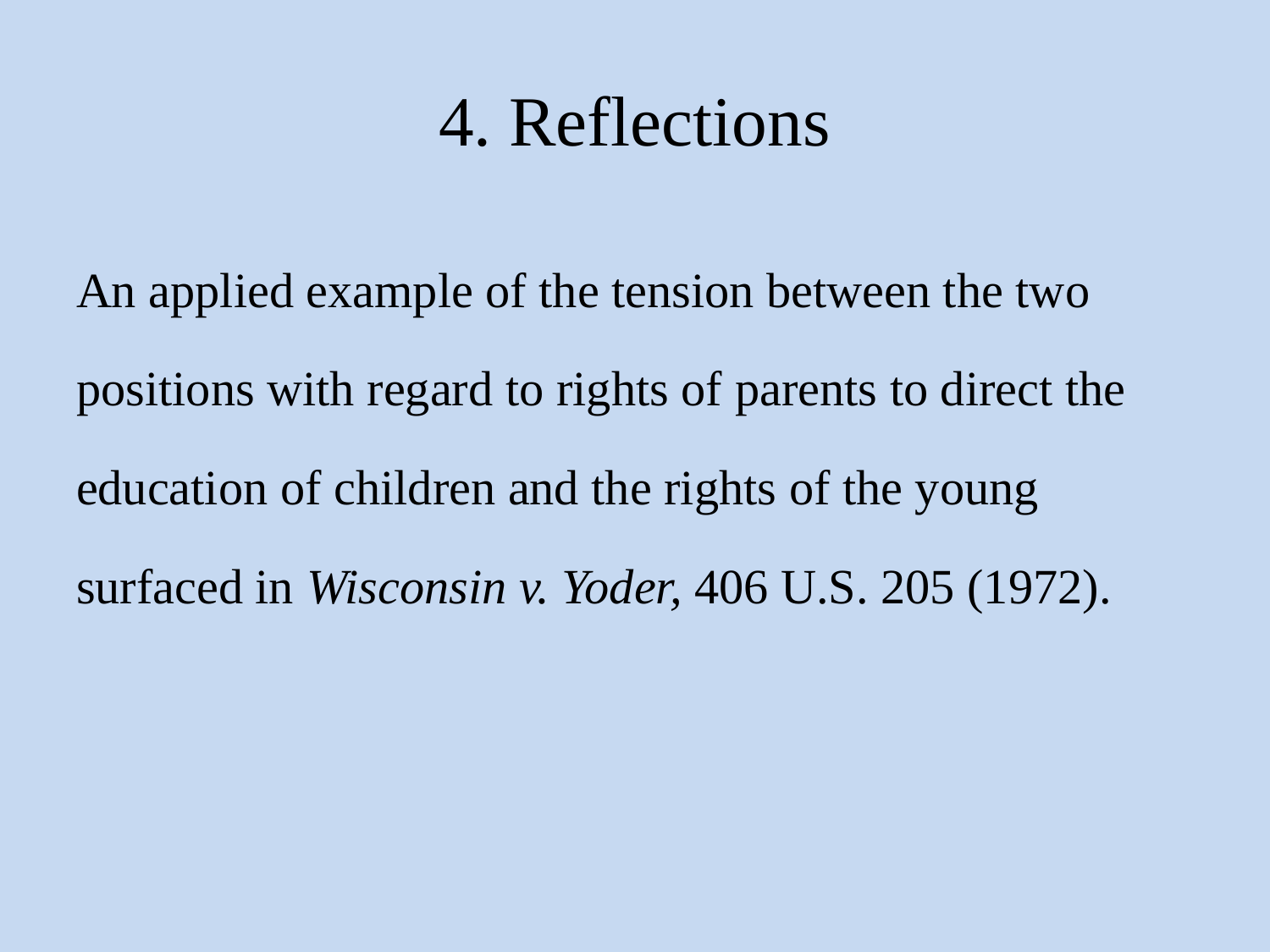

# 4. Reflections
An applied example of the tension between the two
positions with regard to rights of parents to direct the
education of children and the rights of the young
surfaced in Wisconsin v. Yoder, 406 U.S. 205 (1972).